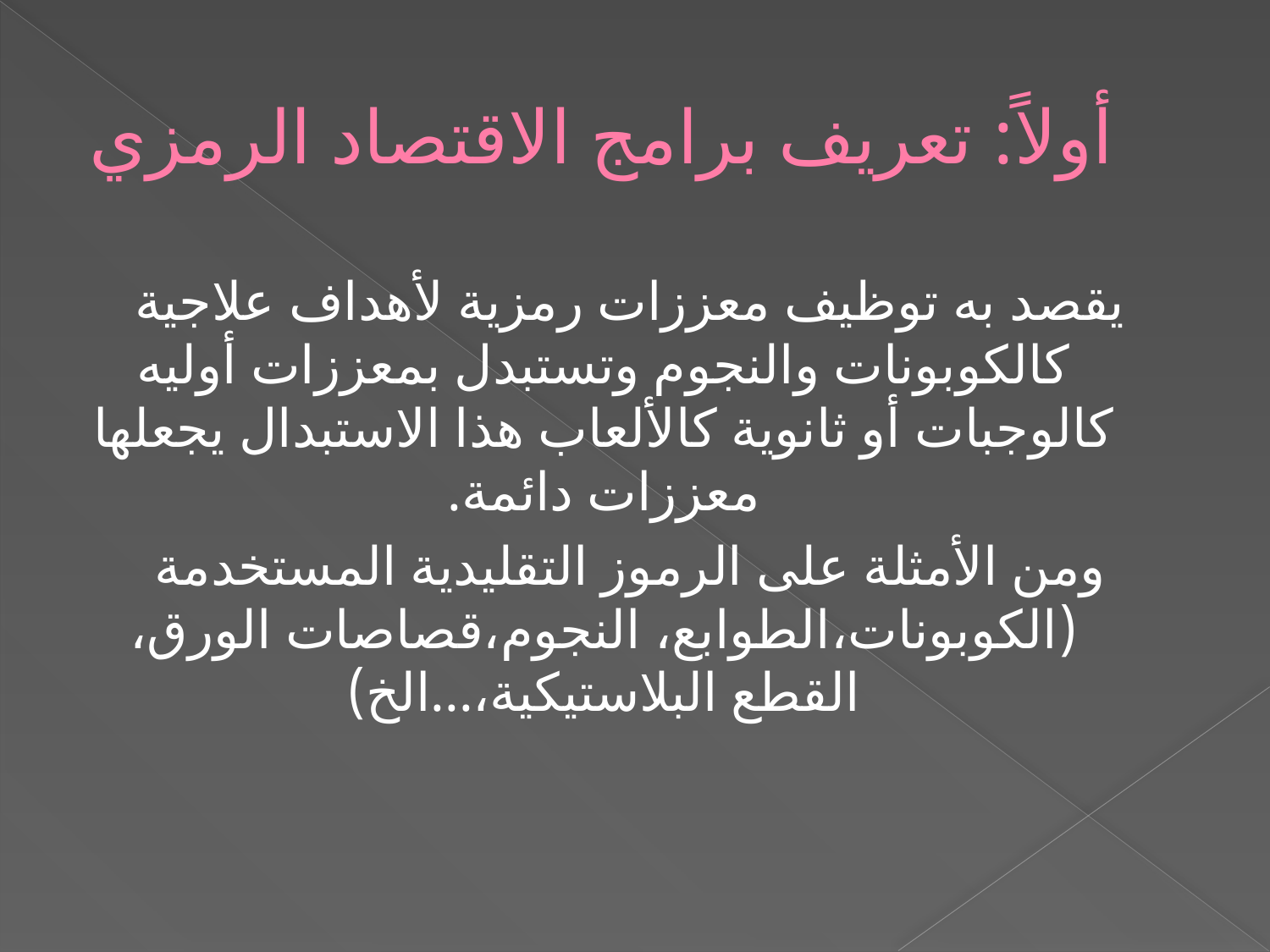

# أولاً: تعريف برامج الاقتصاد الرمزي
يقصد به توظيف معززات رمزية لأهداف علاجية كالكوبونات والنجوم وتستبدل بمعززات أوليه كالوجبات أو ثانوية كالألعاب هذا الاستبدال يجعلها معززات دائمة.
ومن الأمثلة على الرموز التقليدية المستخدمة (الكوبونات،الطوابع، النجوم،قصاصات الورق، القطع البلاستيكية،...الخ)